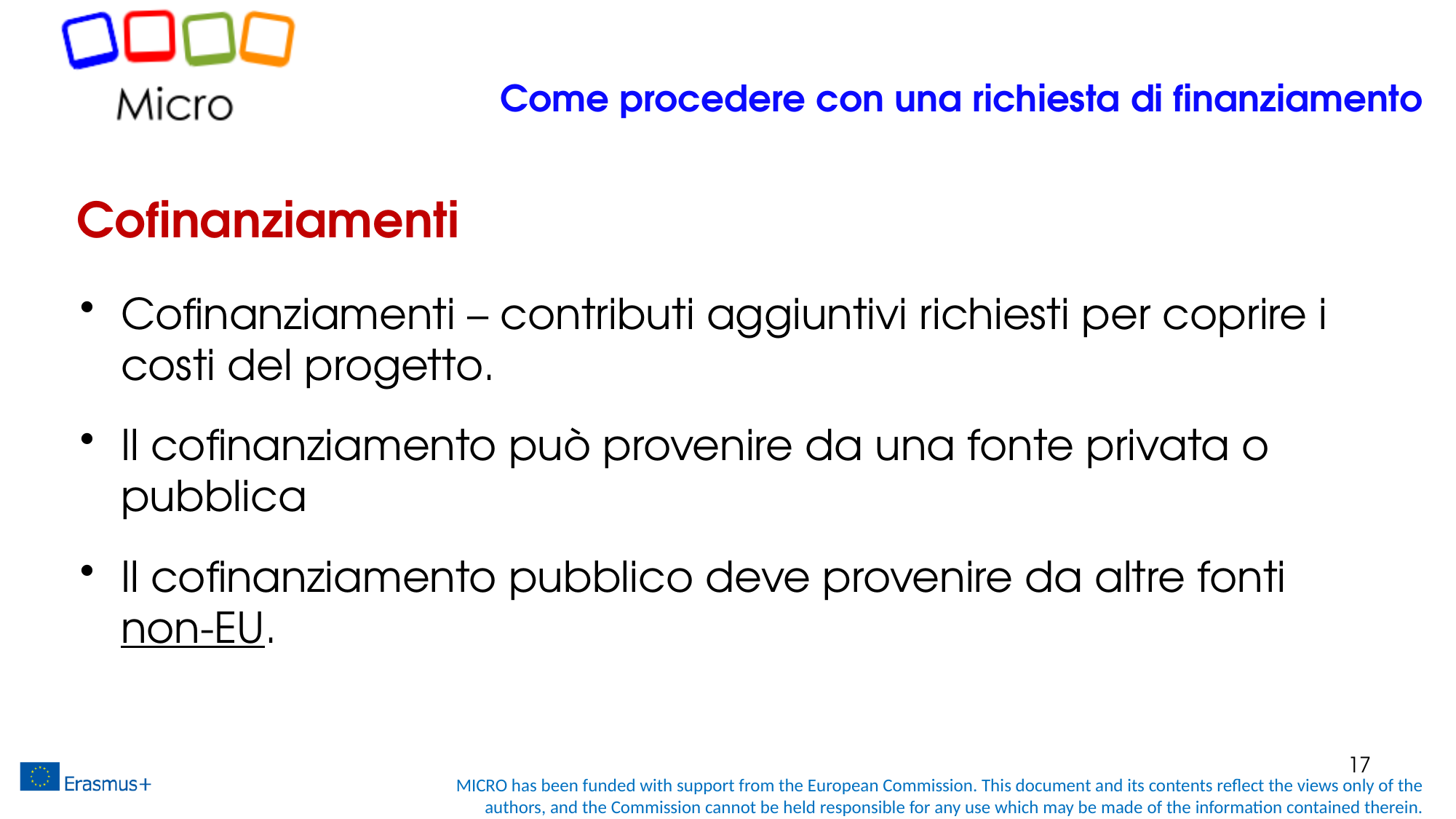

Come procedere con una richiesta di finanziamento
# Cofinanziamenti
Cofinanziamenti – contributi aggiuntivi richiesti per coprire i costi del progetto.

Il cofinanziamento può provenire da una fonte privata o pubblica

Il cofinanziamento pubblico deve provenire da altre fonti non-EU.

17